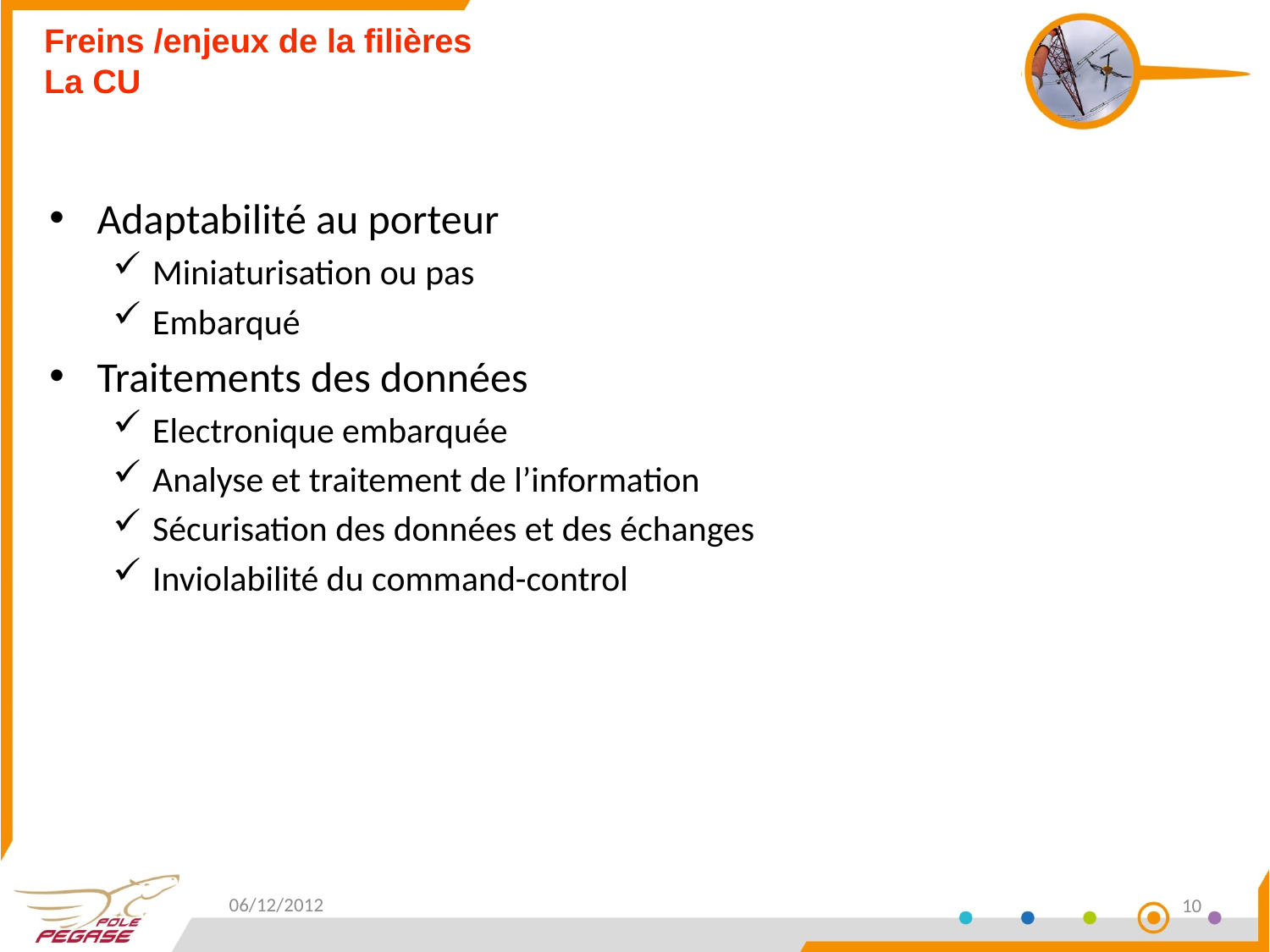

# Freins /enjeux de la filières La CU

Adaptabilité au porteur
Miniaturisation ou pas
Embarqué
Traitements des données
Electronique embarquée
Analyse et traitement de l’information
Sécurisation des données et des échanges
Inviolabilité du command-control

06/12/2012
10